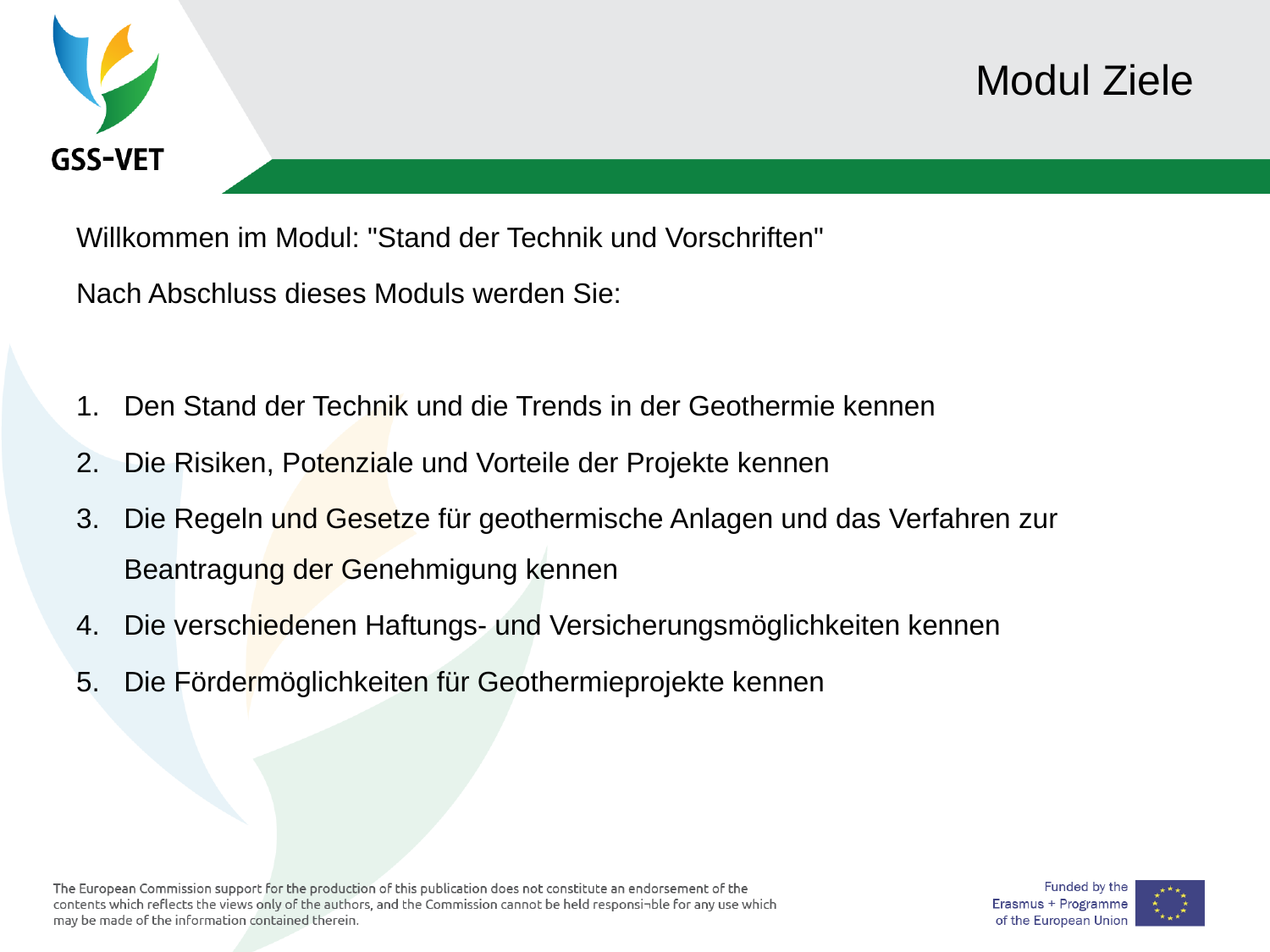

# Modul Ziele
Willkommen im Modul: "Stand der Technik und Vorschriften"
Nach Abschluss dieses Moduls werden Sie:

Den Stand der Technik und die Trends in der Geothermie kennen
Die Risiken, Potenziale und Vorteile der Projekte kennen
Die Regeln und Gesetze für geothermische Anlagen und das Verfahren zur Beantragung der Genehmigung kennen
Die verschiedenen Haftungs- und Versicherungsmöglichkeiten kennen
Die Fördermöglichkeiten für Geothermieprojekte kennen